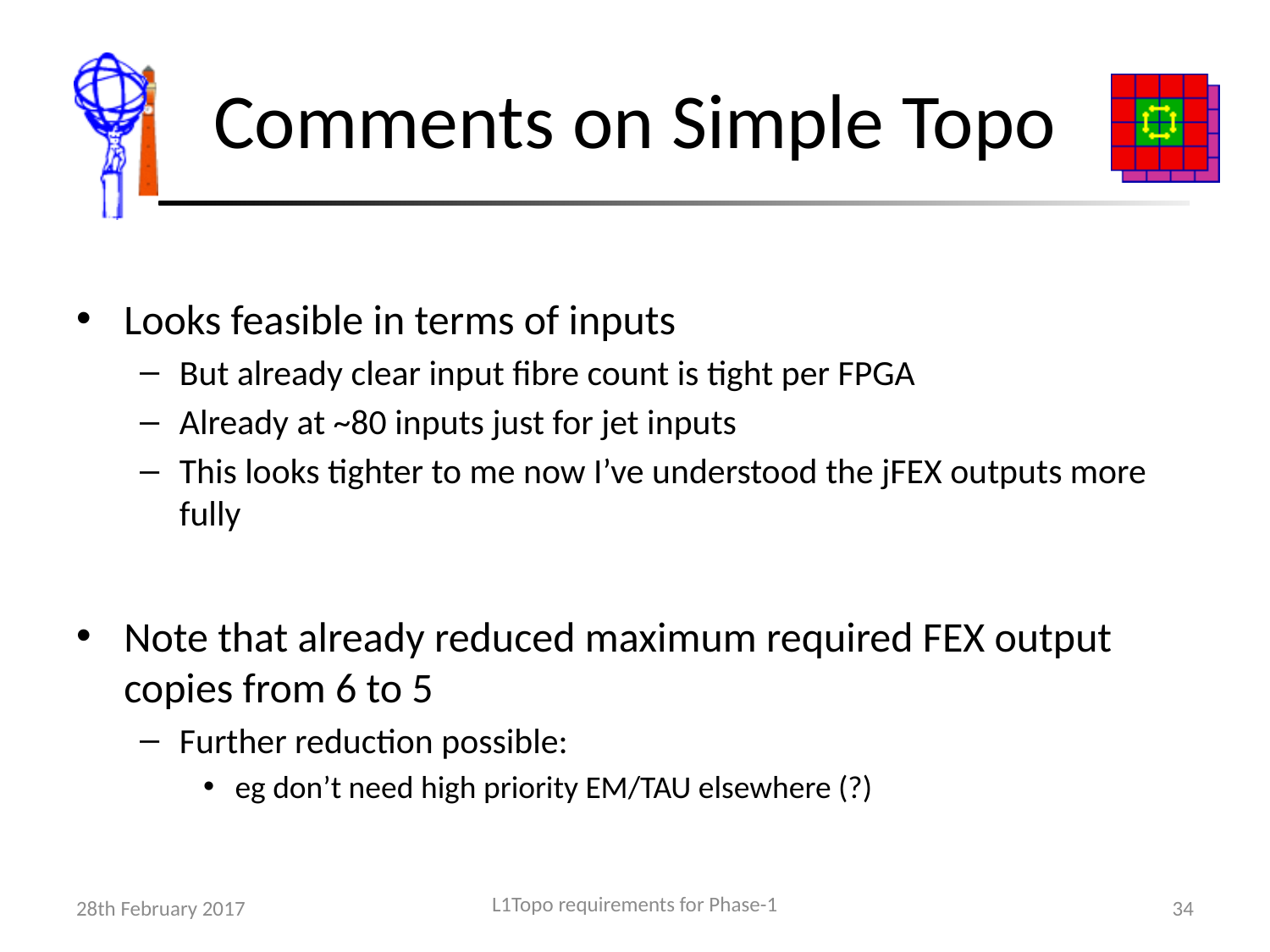

# Comments on Simple Topo
Looks feasible in terms of inputs
But already clear input fibre count is tight per FPGA
Already at ~80 inputs just for jet inputs
This looks tighter to me now I’ve understood the jFEX outputs more fully

Note that already reduced maximum required FEX output copies from 6 to 5
Further reduction possible:
eg don’t need high priority EM/TAU elsewhere (?)

L1Topo requirements for Phase-1
28th February 2017
34